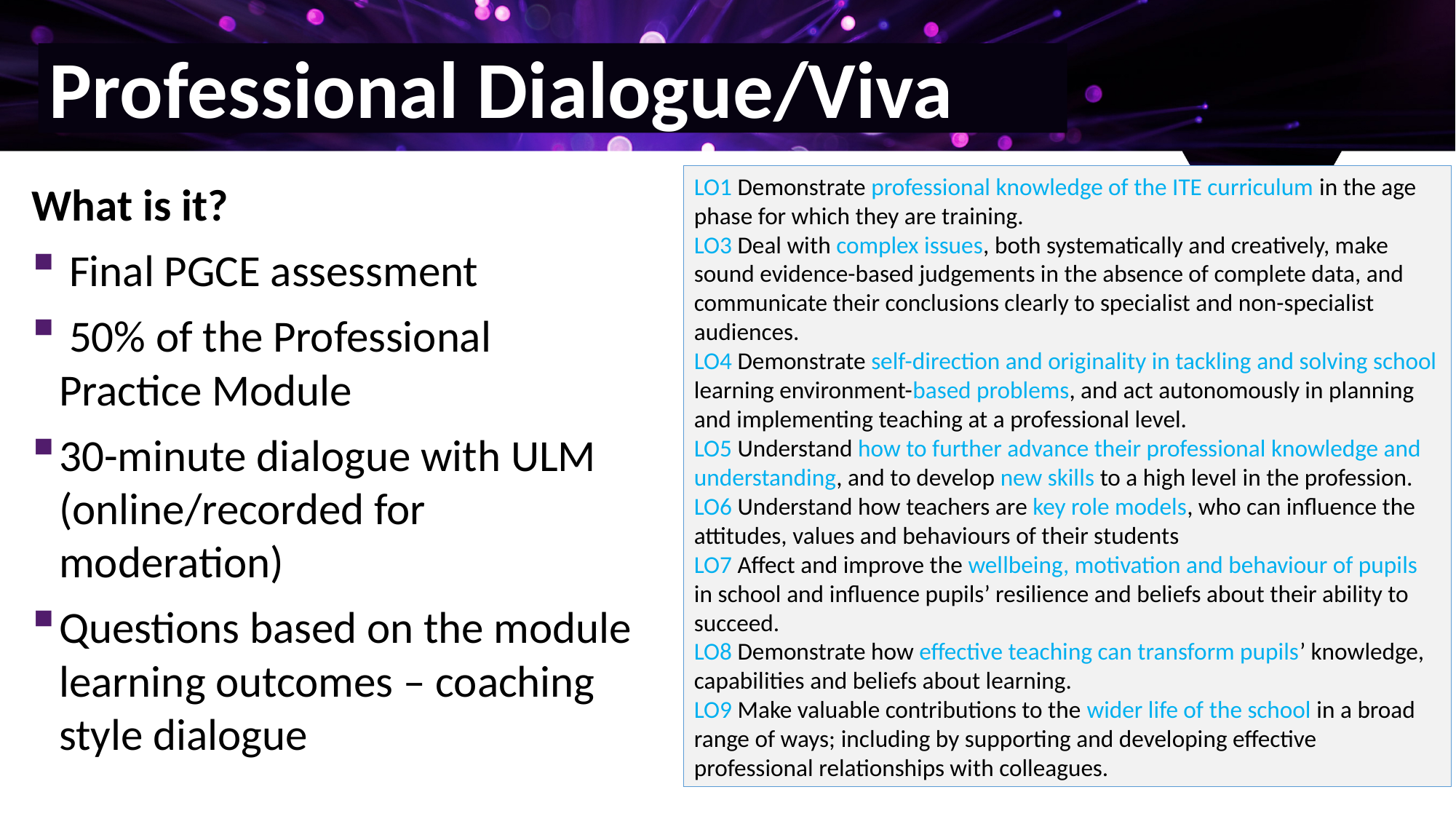

Professional Dialogue/Viva
LO1 Demonstrate professional knowledge of the ITE curriculum in the age phase for which they are training.
LO3 Deal with complex issues, both systematically and creatively, make sound evidence-based judgements in the absence of complete data, and communicate their conclusions clearly to specialist and non-specialist audiences.
LO4 Demonstrate self-direction and originality in tackling and solving school learning environment-based problems, and act autonomously in planning and implementing teaching at a professional level.
LO5 Understand how to further advance their professional knowledge and understanding, and to develop new skills to a high level in the profession.
LO6 Understand how teachers are key role models, who can influence the attitudes, values and behaviours of their students
LO7 Affect and improve the wellbeing, motivation and behaviour of pupils in school and influence pupils’ resilience and beliefs about their ability to succeed.
LO8 Demonstrate how effective teaching can transform pupils’ knowledge, capabilities and beliefs about learning.
LO9 Make valuable contributions to the wider life of the school in a broad range of ways; including by supporting and developing effective professional relationships with colleagues.
What is it?
 Final PGCE assessment
 50% of the Professional Practice Module
30-minute dialogue with ULM (online/recorded for moderation)
Questions based on the module learning outcomes – coaching style dialogue